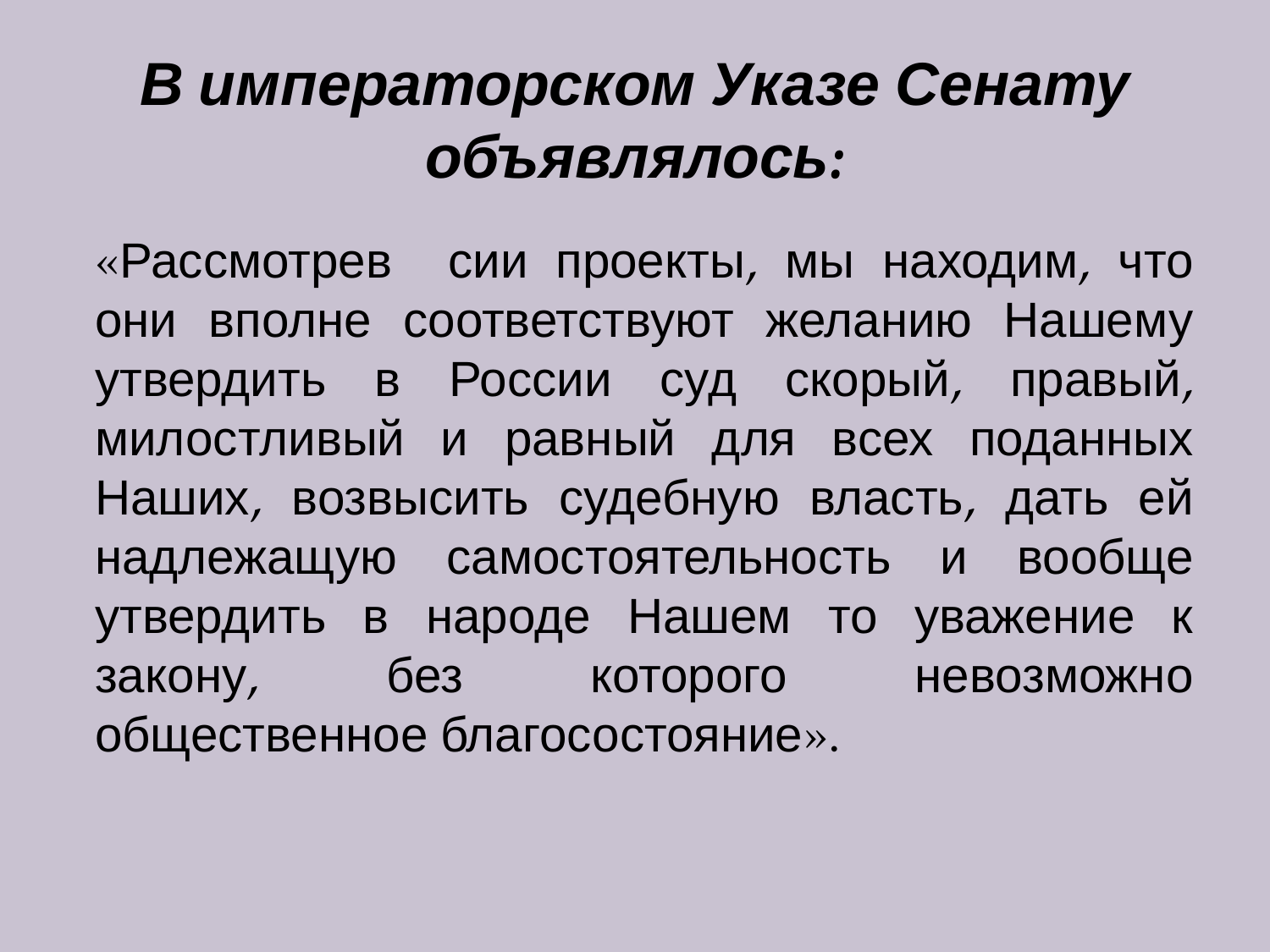

# В императорском Указе Сенату объявлялось:
«Рассмотрев  сии проекты, мы находим, что они вполне соответствуют желанию Нашему утвердить в России суд скорый, правый, милостливый и равный для всех поданных Наших, возвысить судебную власть, дать ей надлежащую самостоятельность и вообще утвердить в народе Нашем то уважение к закону, без которого невозможно общественное благосостояние».